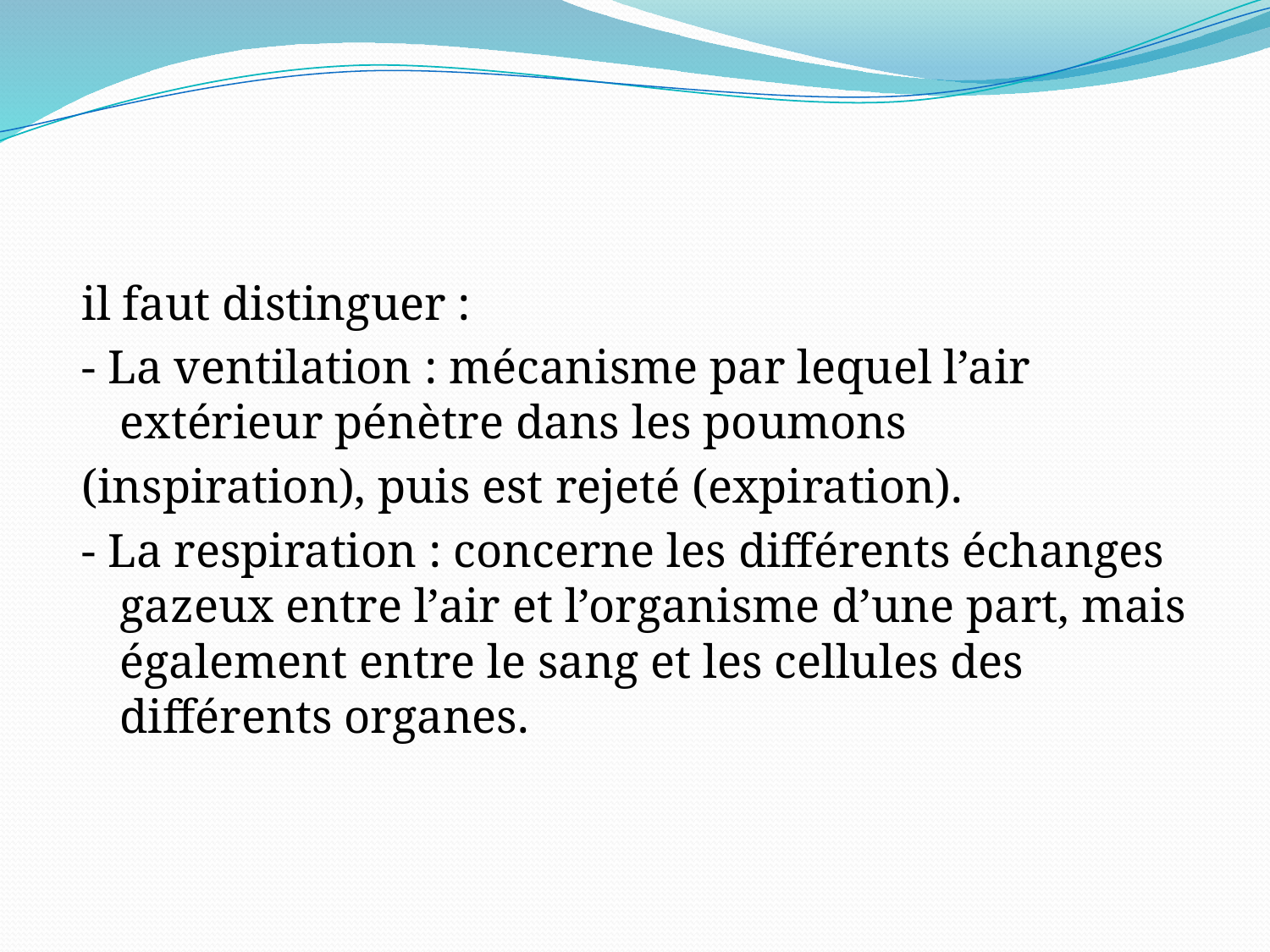

#
il faut distinguer :
- La ventilation : mécanisme par lequel l’air extérieur pénètre dans les poumons
(inspiration), puis est rejeté (expiration).
- La respiration : concerne les différents échanges gazeux entre l’air et l’organisme d’une part, mais également entre le sang et les cellules des différents organes.